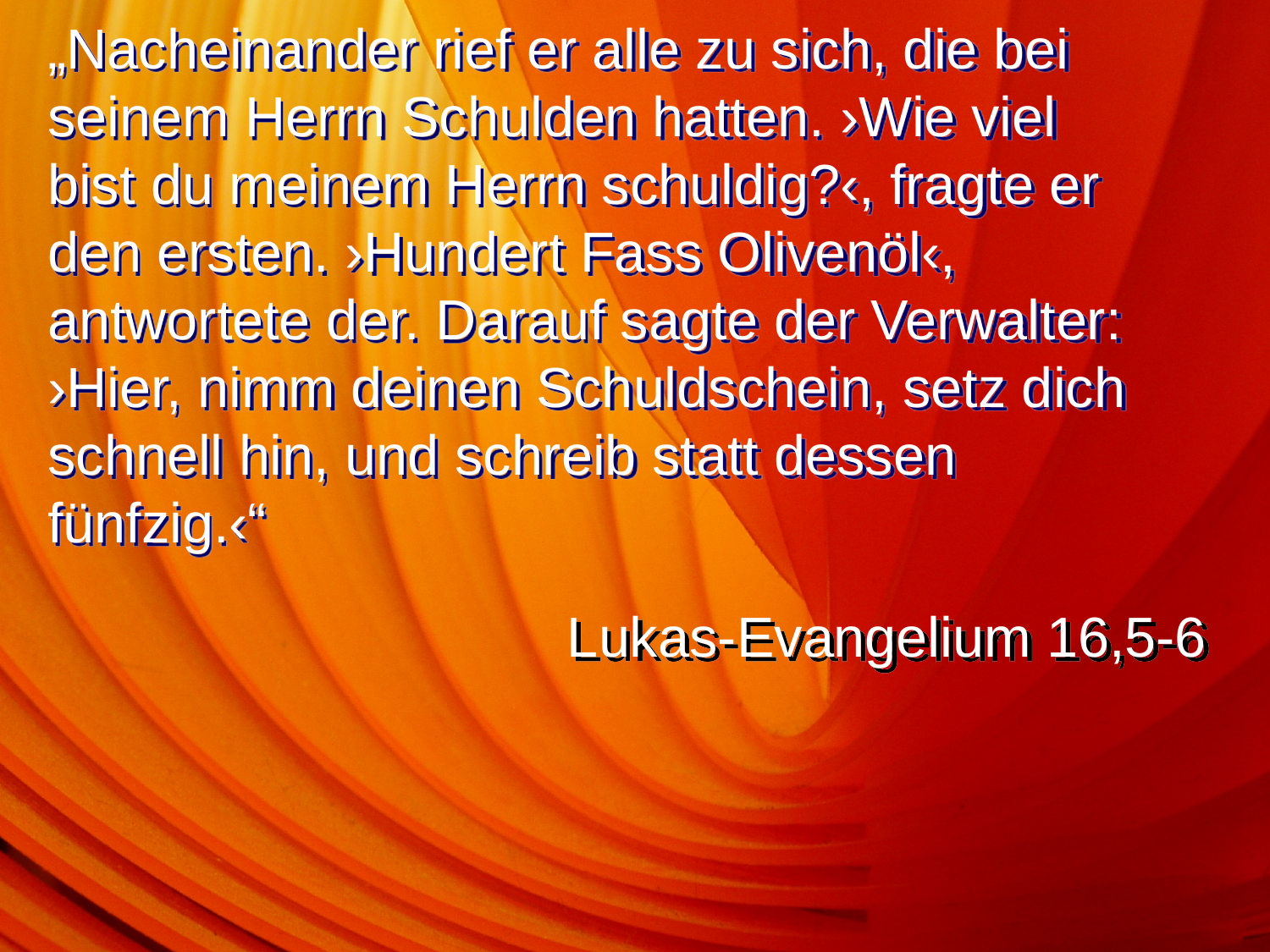

# „Nacheinander rief er alle zu sich, die bei seinem Herrn Schulden hatten. ›Wie viel bist du meinem Herrn schuldig?‹, fragte er den ersten. ›Hundert Fass Olivenöl‹, antwortete der. Darauf sagte der Verwalter: ›Hier, nimm deinen Schuldschein, setz dich schnell hin, und schreib statt dessen fünfzig.‹“
Lukas-Evangelium 16,5-6